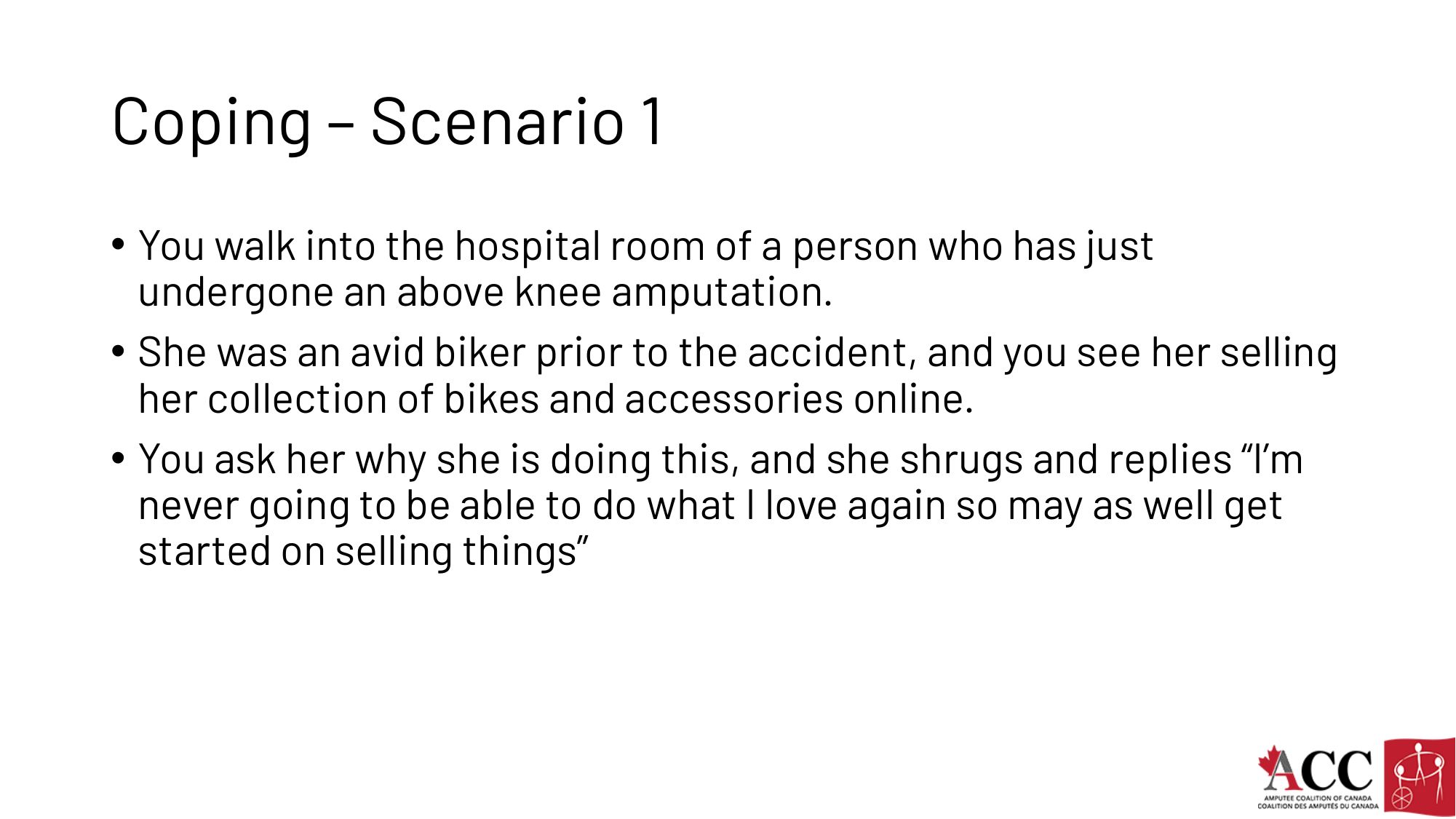

# Coping – Scenario 1
You walk into the hospital room of a person who has just undergone an above knee amputation.
She was an avid biker prior to the accident, and you see her selling her collection of bikes and accessories online.
You ask her why she is doing this, and she shrugs and replies “I’m never going to be able to do what I love again so may as well get started on selling things”